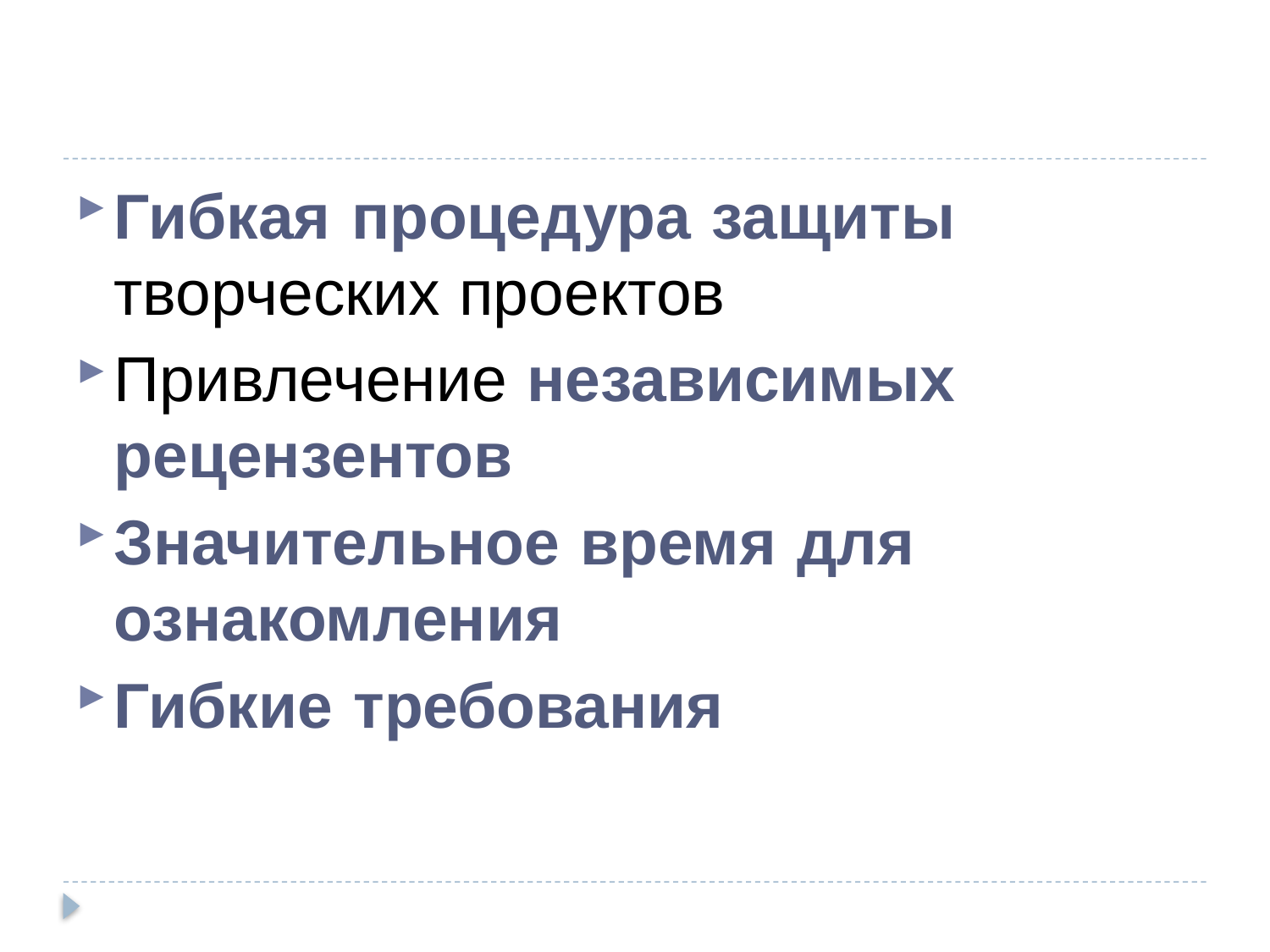

#
Гибкая процедура защиты творческих проектов
Привлечение независимых рецензентов
Значительное время для ознакомления
Гибкие требования